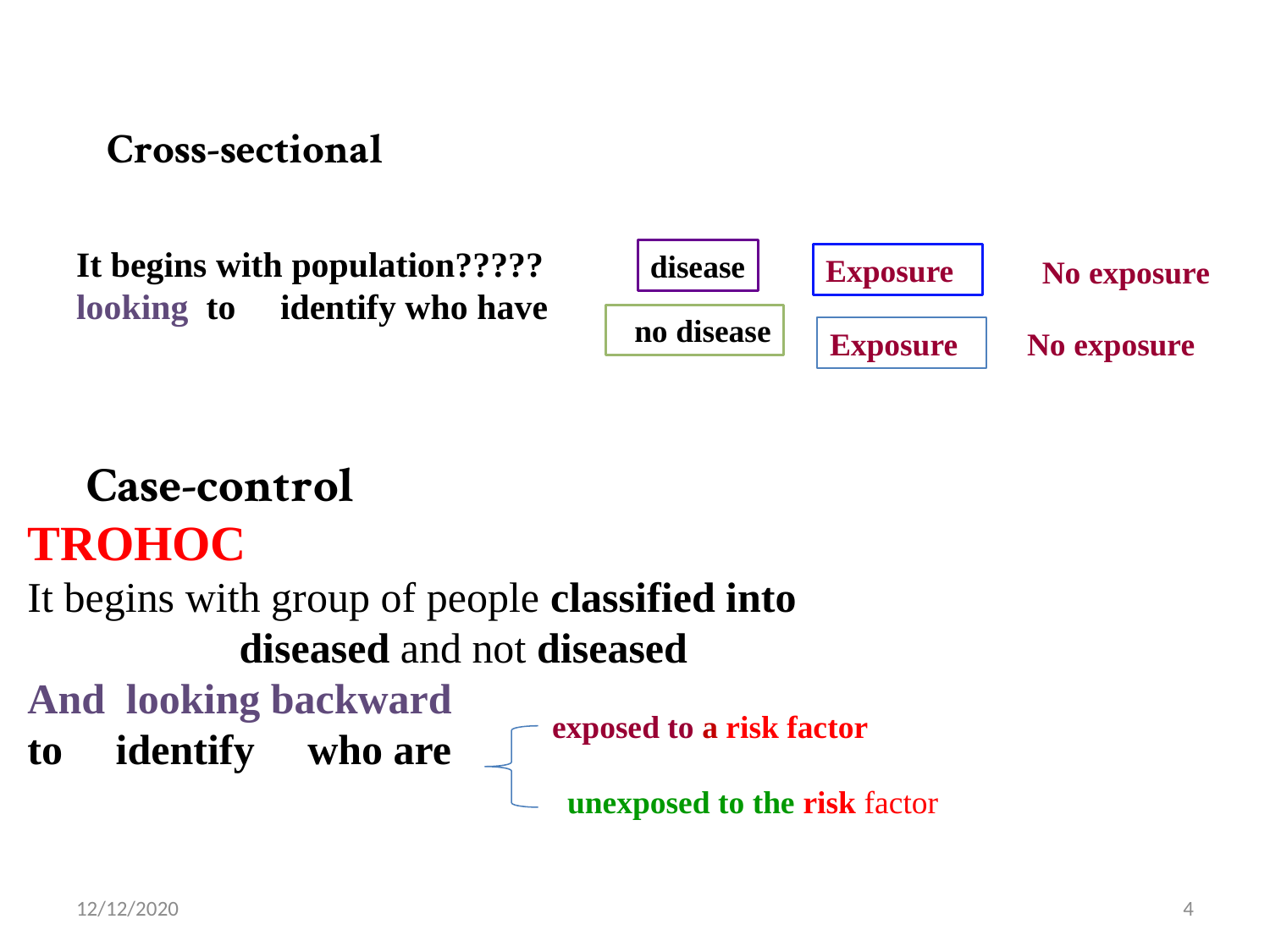

Cross-sectional
It begins with population?????
looking  to     identify who have
disease
Exposure
No exposure
  no disease
Exposure
No exposure
         Case-control
TROHOC
It begins with group of people classified into
                    diseased and not diseased
And  looking backward
to     identify     who are

exposed to a risk factor

unexposed to the risk factor
12/12/2020
4